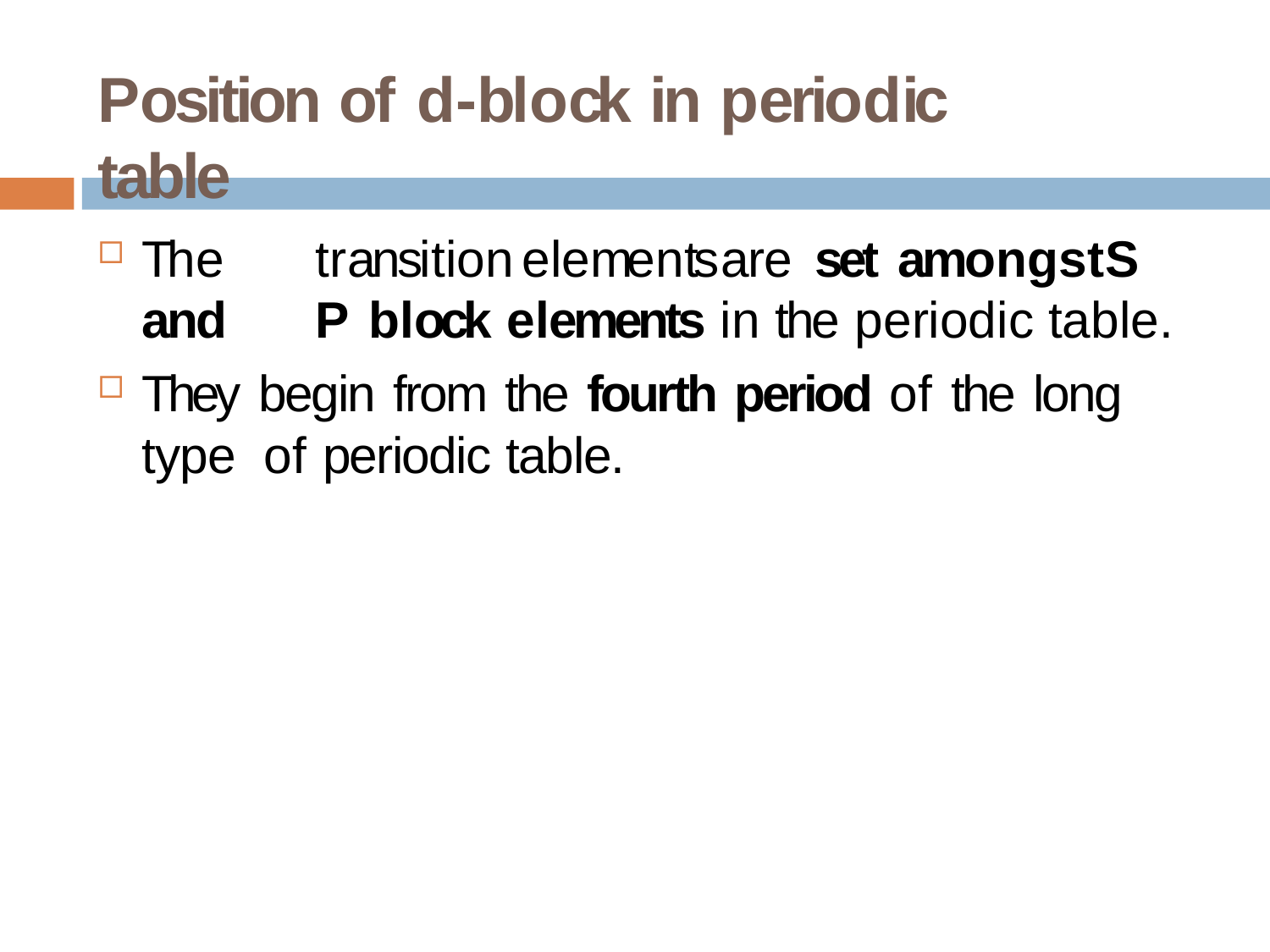

# Position of d-block in periodic table
The	transition	elements	are	set	amongst	S	and	P  block elements in the periodic table.
They begin from the fourth period of the long type  of periodic table.